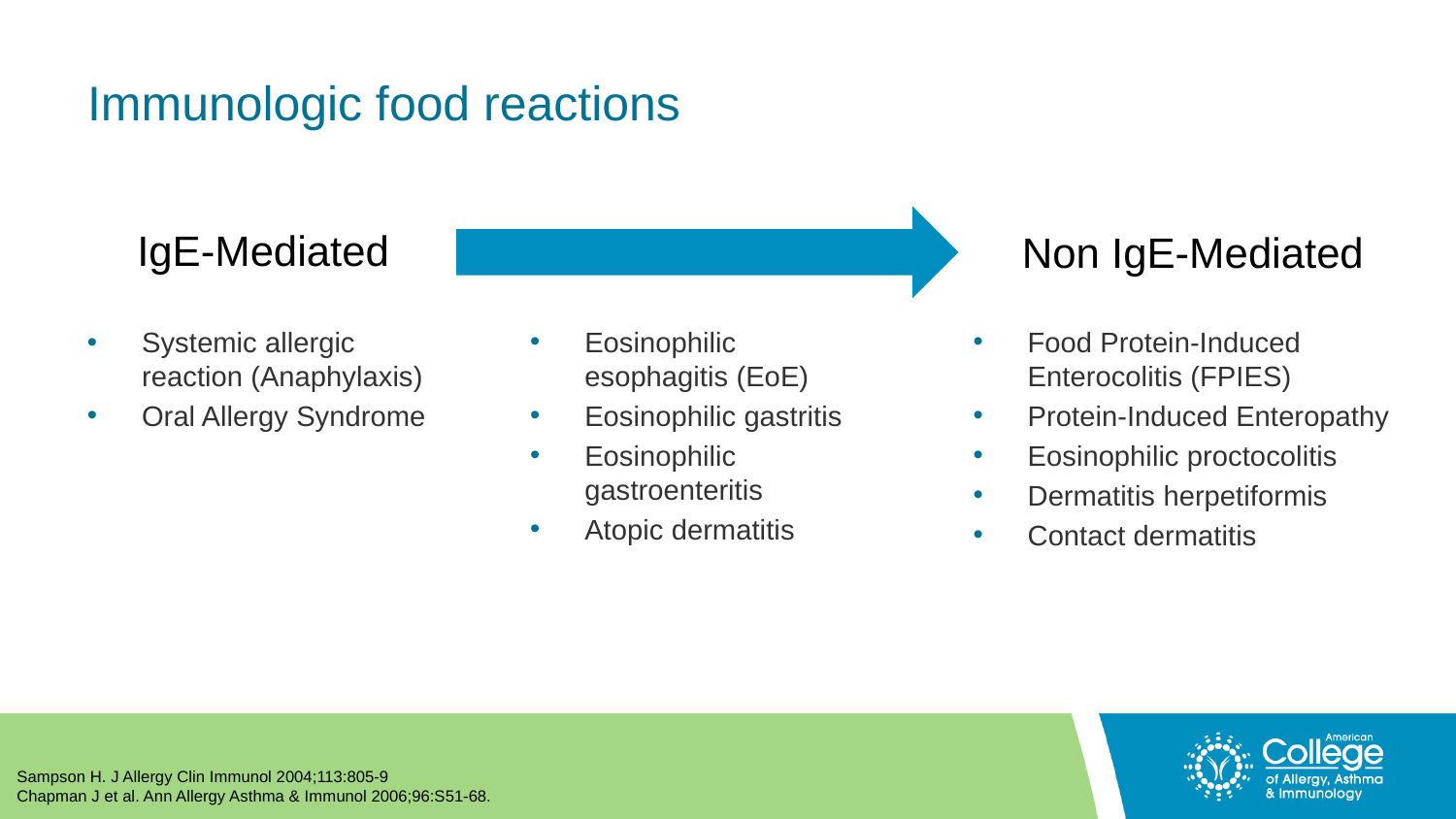

# Immunologic food reactions

IgE-Mediated
Non IgE-Mediated
Systemic allergic reaction (Anaphylaxis)
Oral Allergy Syndrome
Eosinophilic esophagitis (EoE)
Eosinophilic gastritis
Eosinophilic gastroenteritis
Atopic dermatitis

Food Protein-Induced Enterocolitis (FPIES)
Protein-Induced Enteropathy
Eosinophilic proctocolitis
Dermatitis herpetiformis
Contact dermatitis
Sampson H. J Allergy Clin Immunol 2004;113:805-9
Chapman J et al. Ann Allergy Asthma & Immunol 2006;96:S51-68.